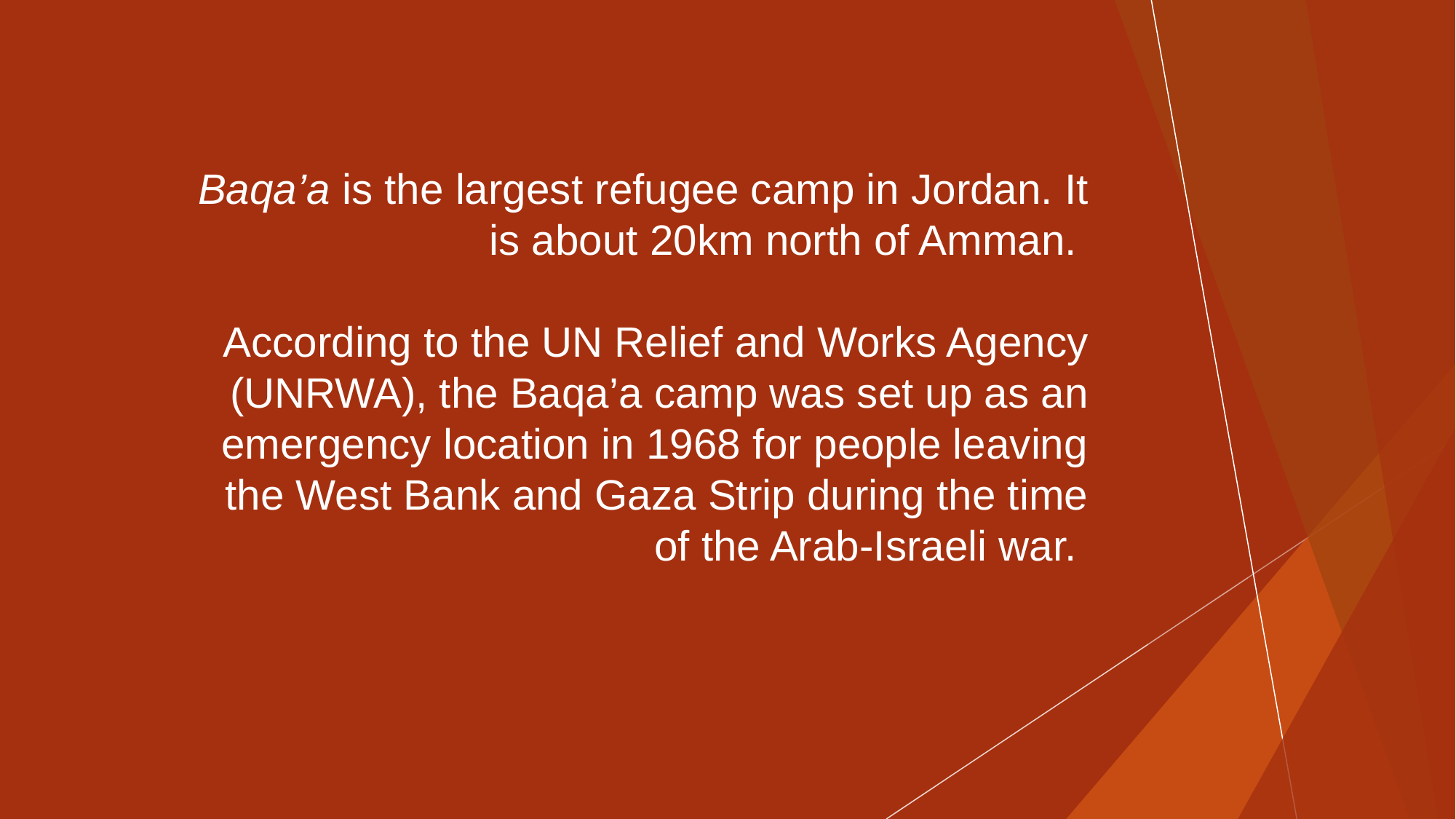

Baqa’a is the largest refugee camp in Jordan. It is about 20km north of Amman.

According to the UN Relief and Works Agency (UNRWA), the Baqa’a camp was set up as an emergency location in 1968 for people leaving the West Bank and Gaza Strip during the time of the Arab-Israeli war.